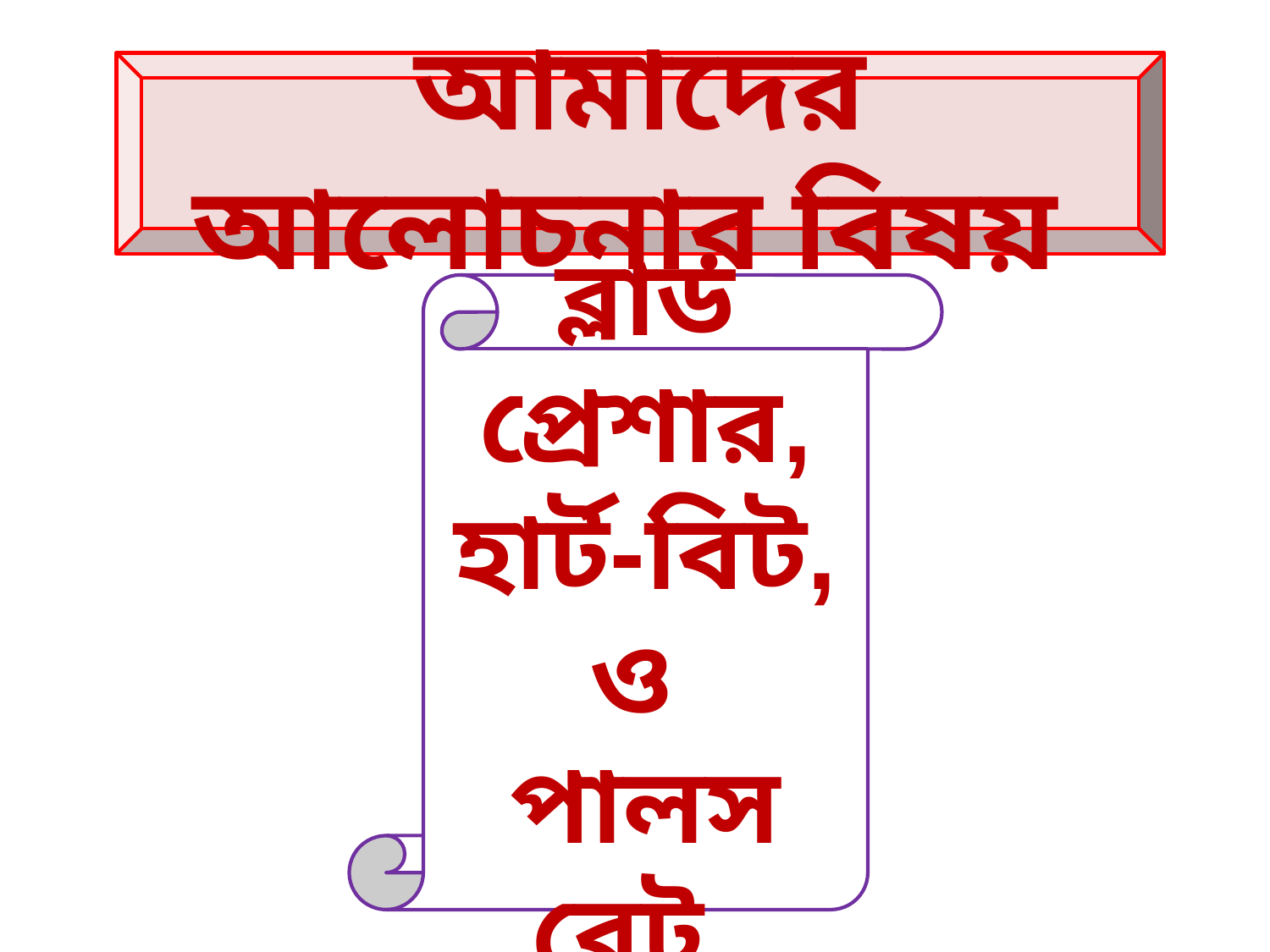

আমাদের আলোচনার বিষয়
ব্লাড প্রেশার,
হার্ট-বিট,
ও
পালস রেট